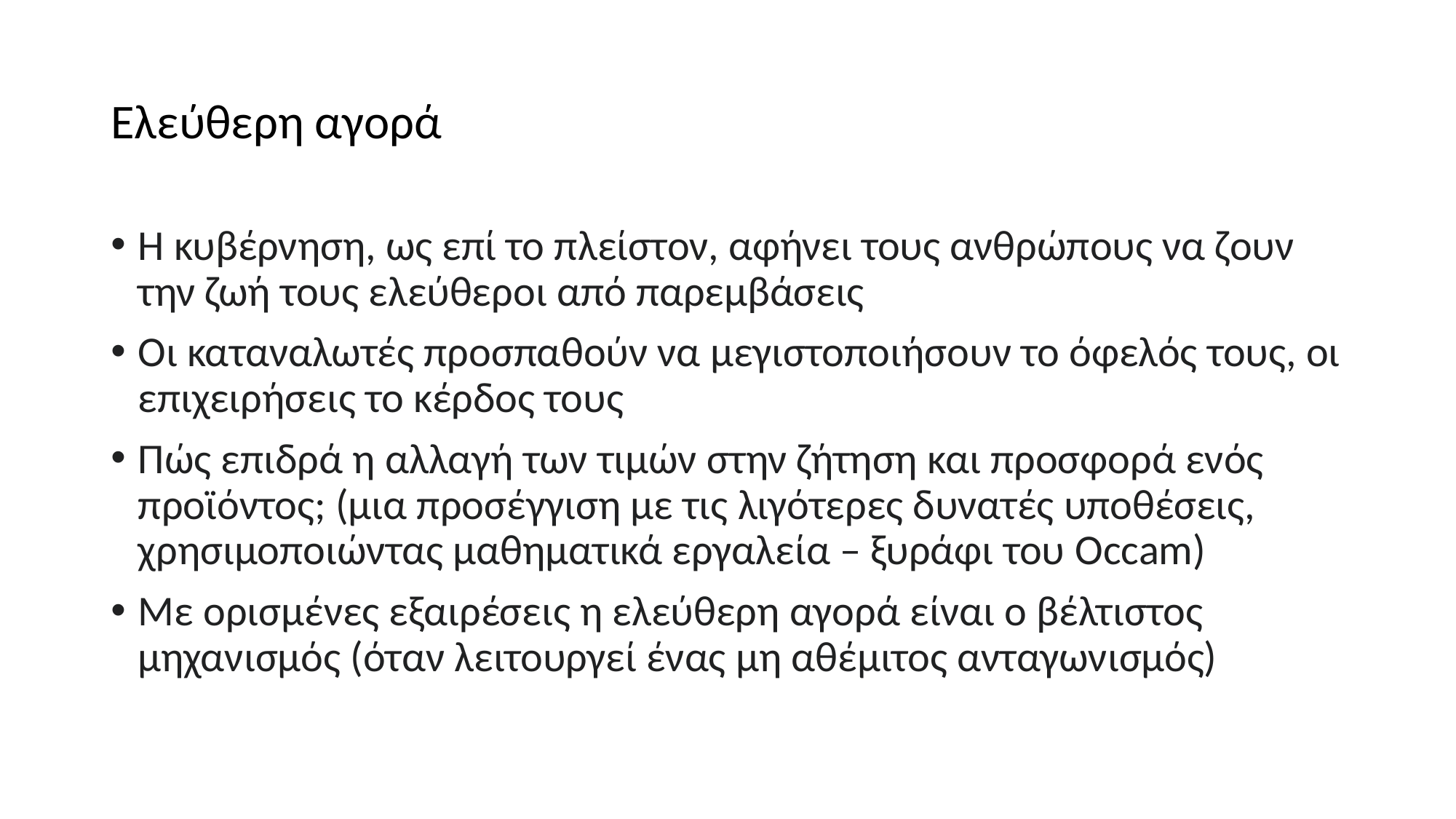

# Ελεύθερη αγορά
Η κυβέρνηση, ως επί το πλείστον, αφήνει τους ανθρώπους να ζουν την ζωή τους ελεύθεροι από παρεμβάσεις
Οι καταναλωτές προσπαθούν να μεγιστοποιήσουν το όφελός τους, οι επιχειρήσεις το κέρδος τους
Πώς επιδρά η αλλαγή των τιμών στην ζήτηση και προσφορά ενός προϊόντος; (μια προσέγγιση με τις λιγότερες δυνατές υποθέσεις, χρησιμοποιώντας μαθηματικά εργαλεία – ξυράφι του Occam)
Με ορισμένες εξαιρέσεις η ελεύθερη αγορά είναι ο βέλτιστος μηχανισμός (όταν λειτουργεί ένας μη αθέμιτος ανταγωνισμός)